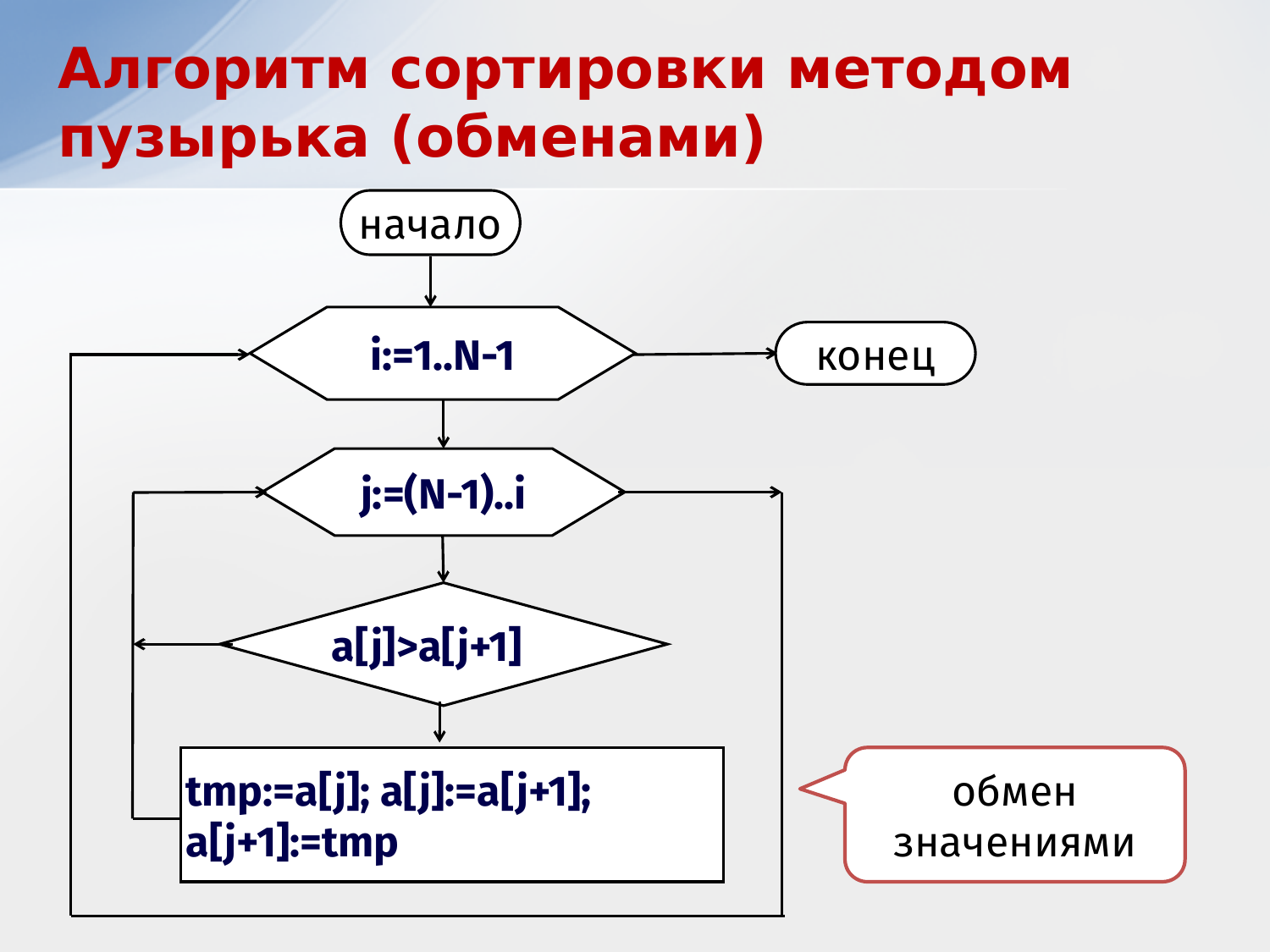

Алгоритм сортировки методом пузырька (обменами)

начало
i:=1..N-1
конец
j:=(N-1)..i
a[j]>a[j+1]
tmp:=a[j]; a[j]:=a[j+1];
a[j+1]:=tmp
обмен значениями